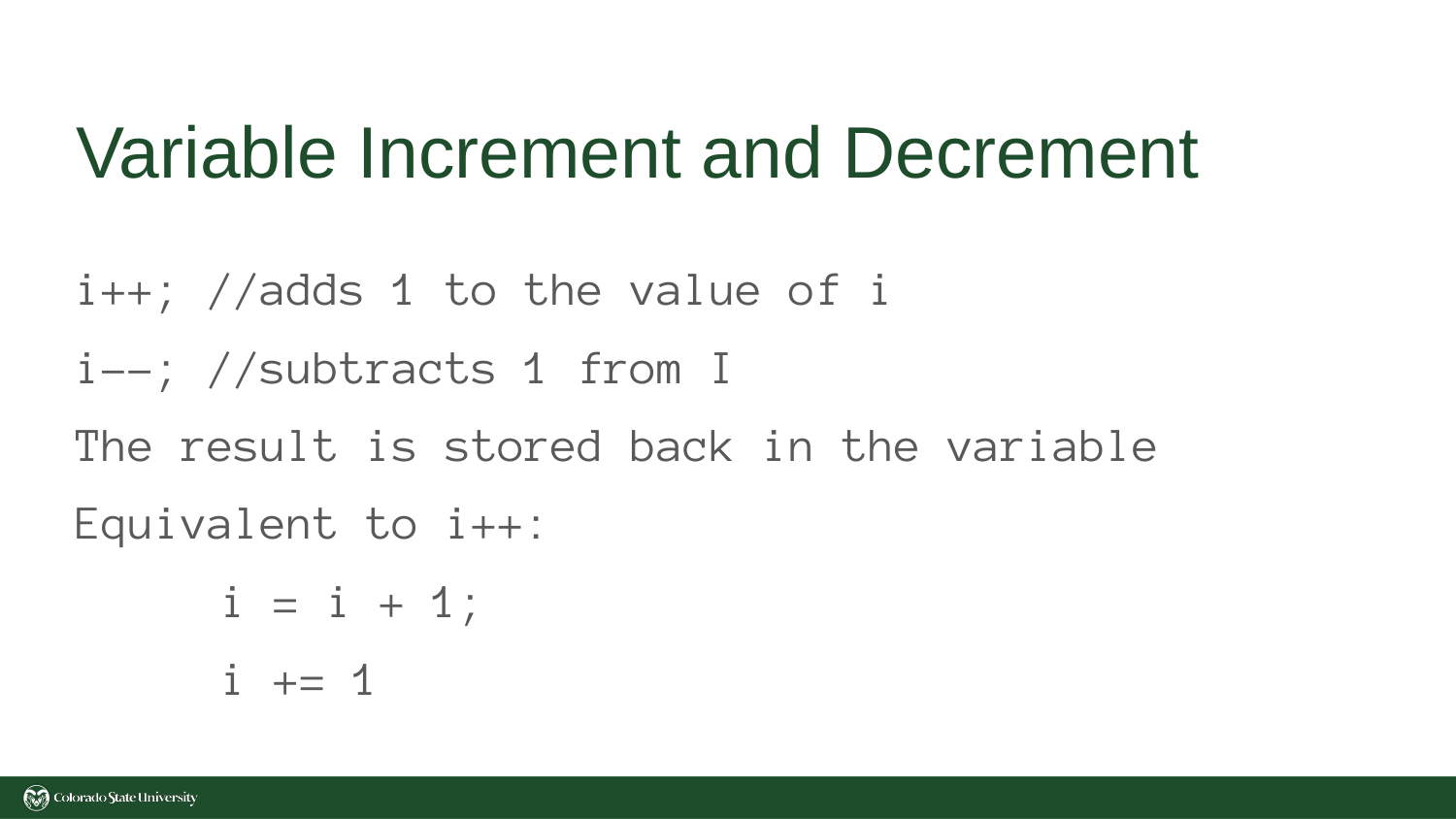

# Variable Increment and Decrement
i++; //adds 1 to the value of i
i--; //subtracts 1 from I
The result is stored back in the variable
Equivalent to i++:
	i = i + 1;
	i += 1